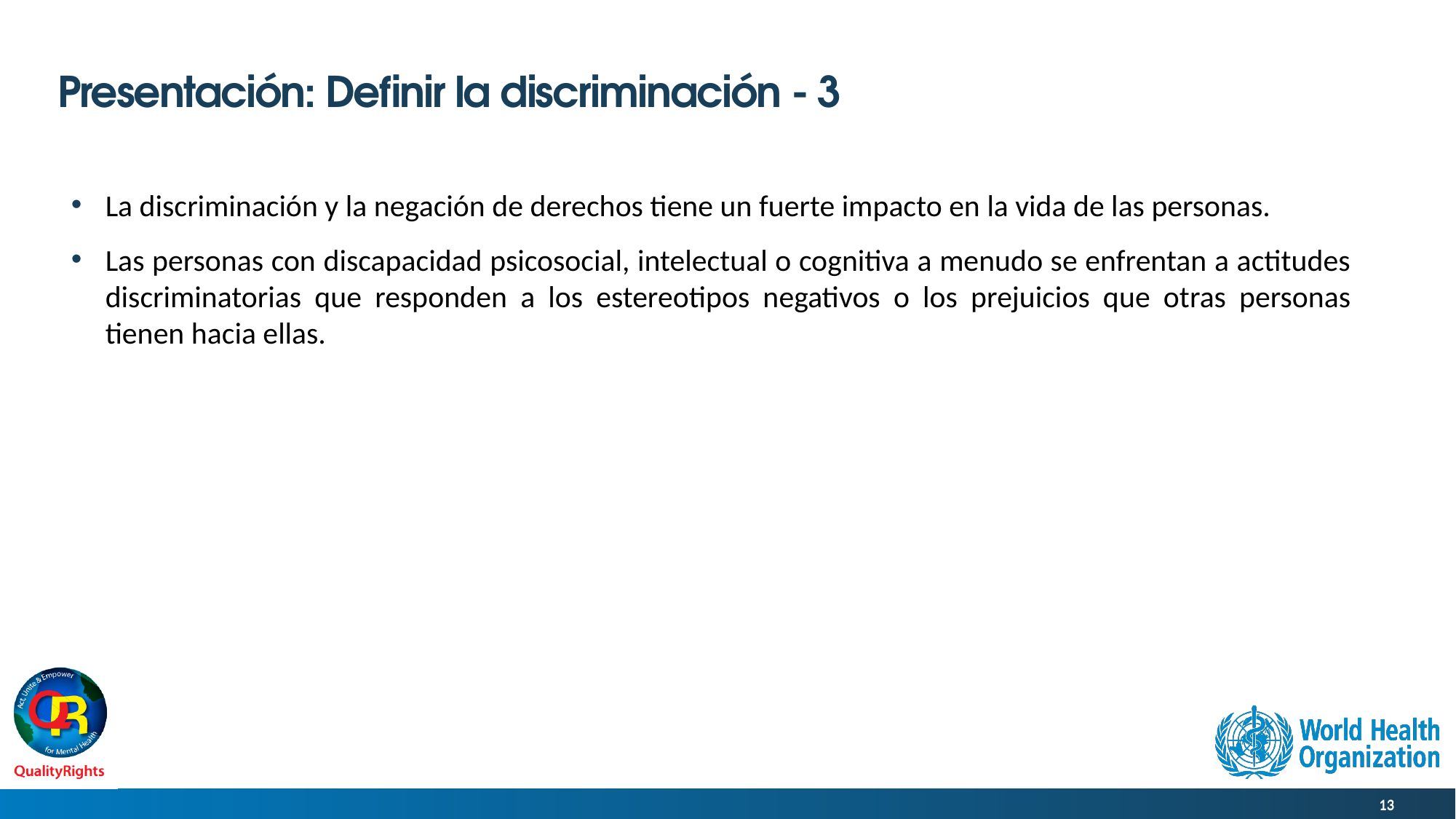

# Presentación: Definir la discriminación - 3
La discriminación y la negación de derechos tiene un fuerte impacto en la vida de las personas.
Las personas con discapacidad psicosocial, intelectual o cognitiva a menudo se enfrentan a actitudes discriminatorias que responden a los estereotipos negativos o los prejuicios que otras personas tienen hacia ellas.

13